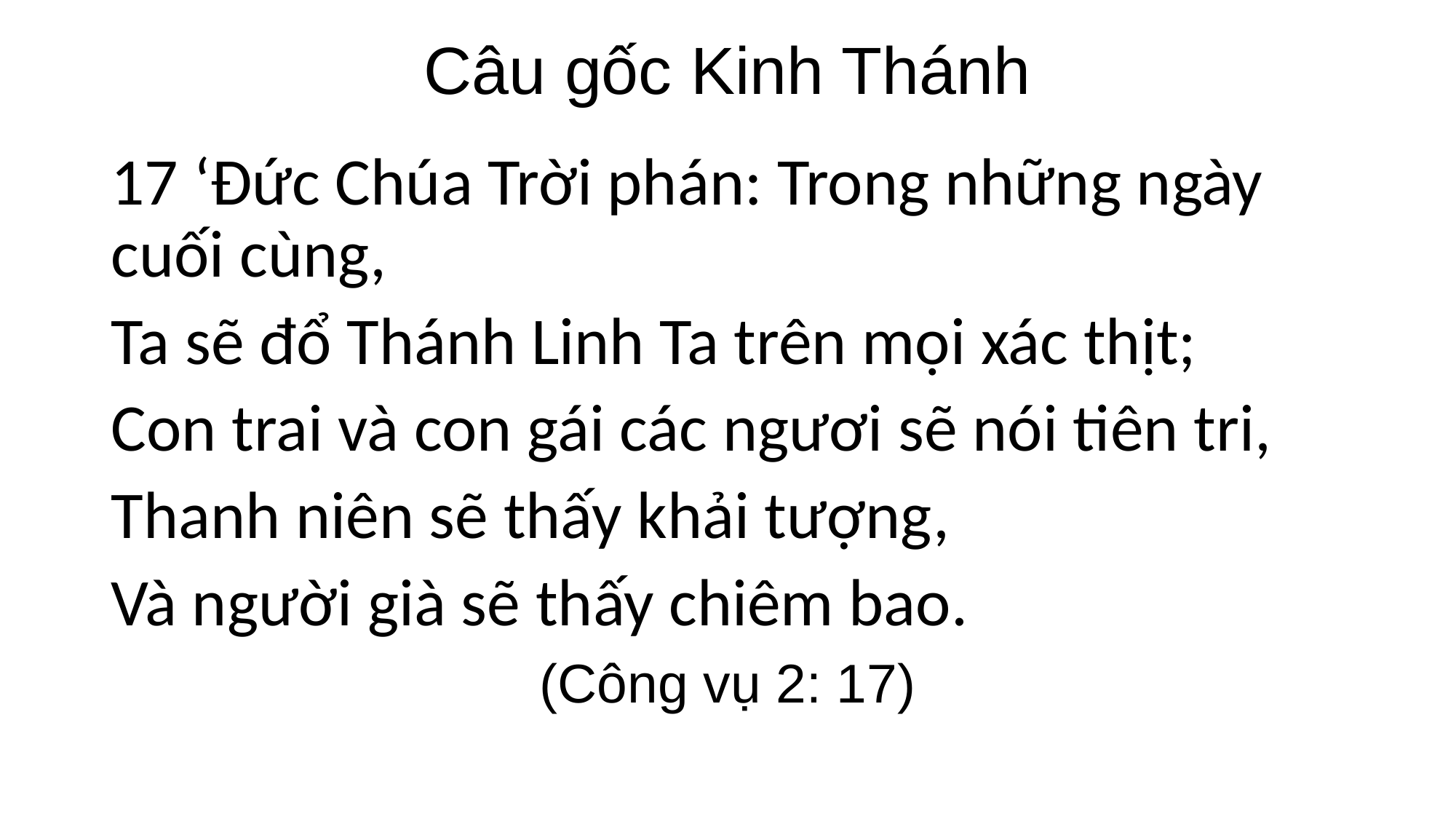

# Câu gốc Kinh Thánh
17 ‘Đức Chúa Trời phán: Trong những ngày cuối cùng,
Ta sẽ đổ Thánh Linh Ta trên mọi xác thịt;
Con trai và con gái các ngươi sẽ nói tiên tri,
Thanh niên sẽ thấy khải tượng,
Và người già sẽ thấy chiêm bao.
(Công vụ 2: 17)